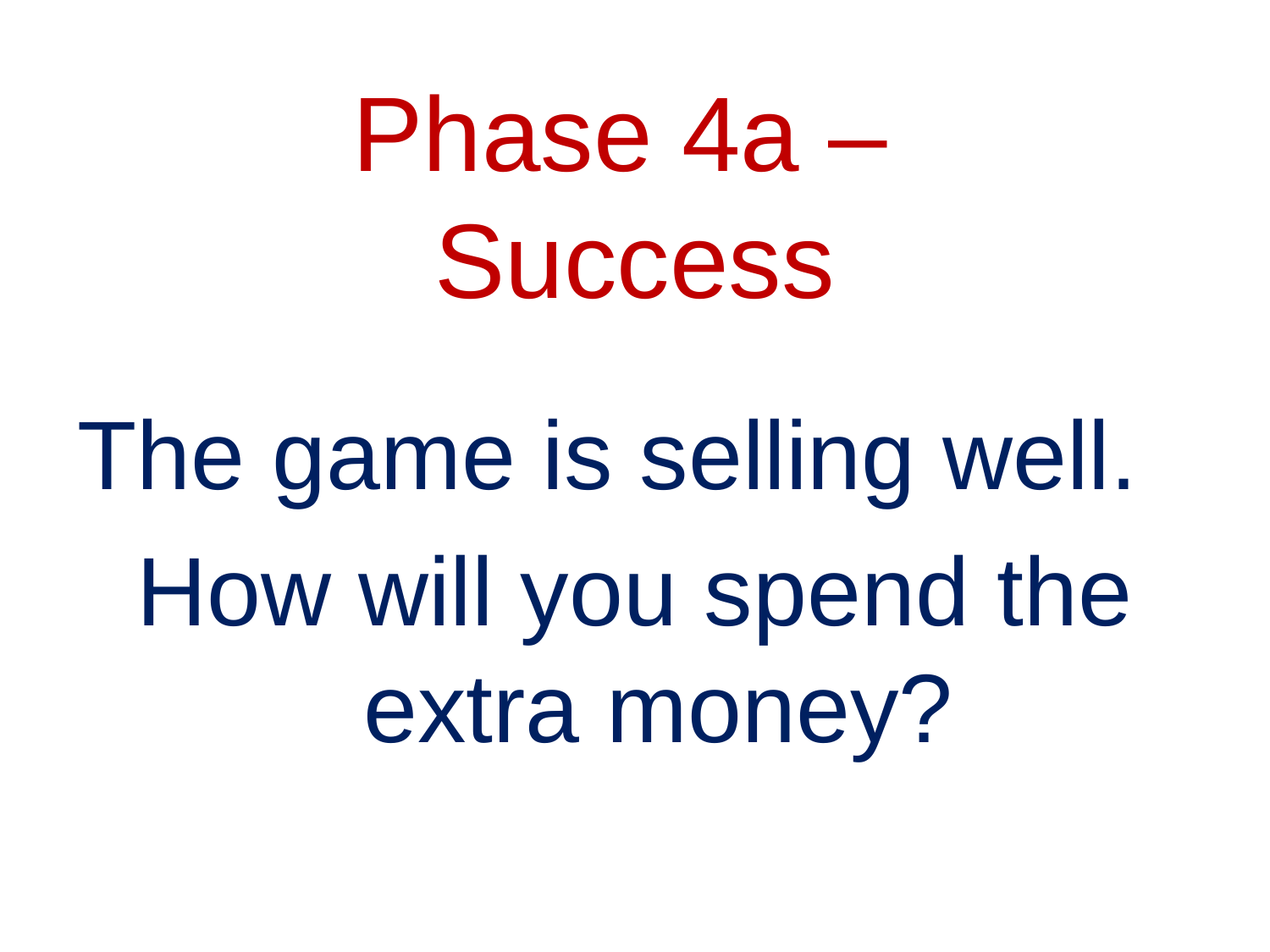

# Phase 4a – Success
The game is selling well.
How will you spend the extra money?